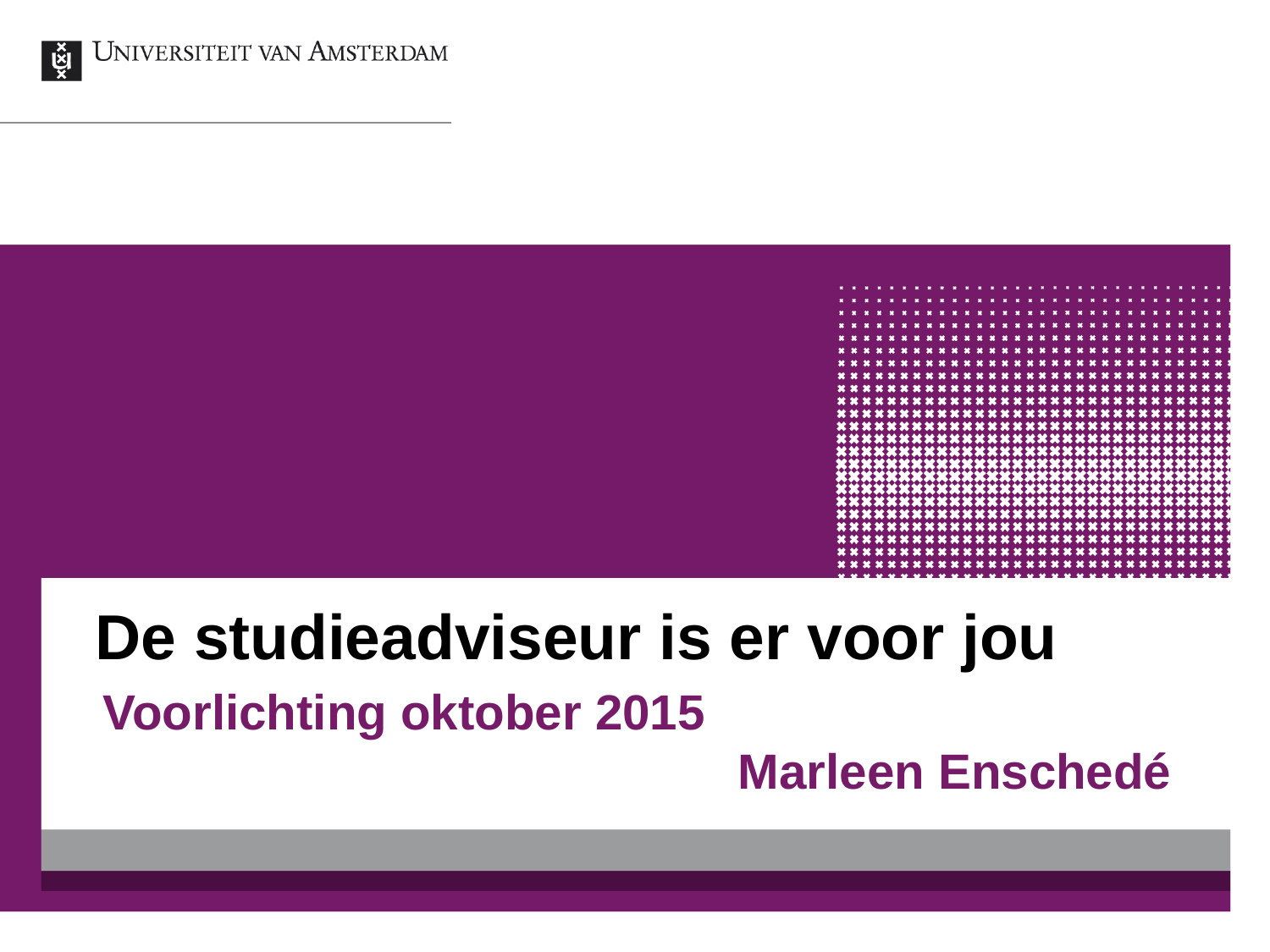

# De studieadviseur is er voor jou
Voorlichting oktober 2015
					Marleen Enschedé